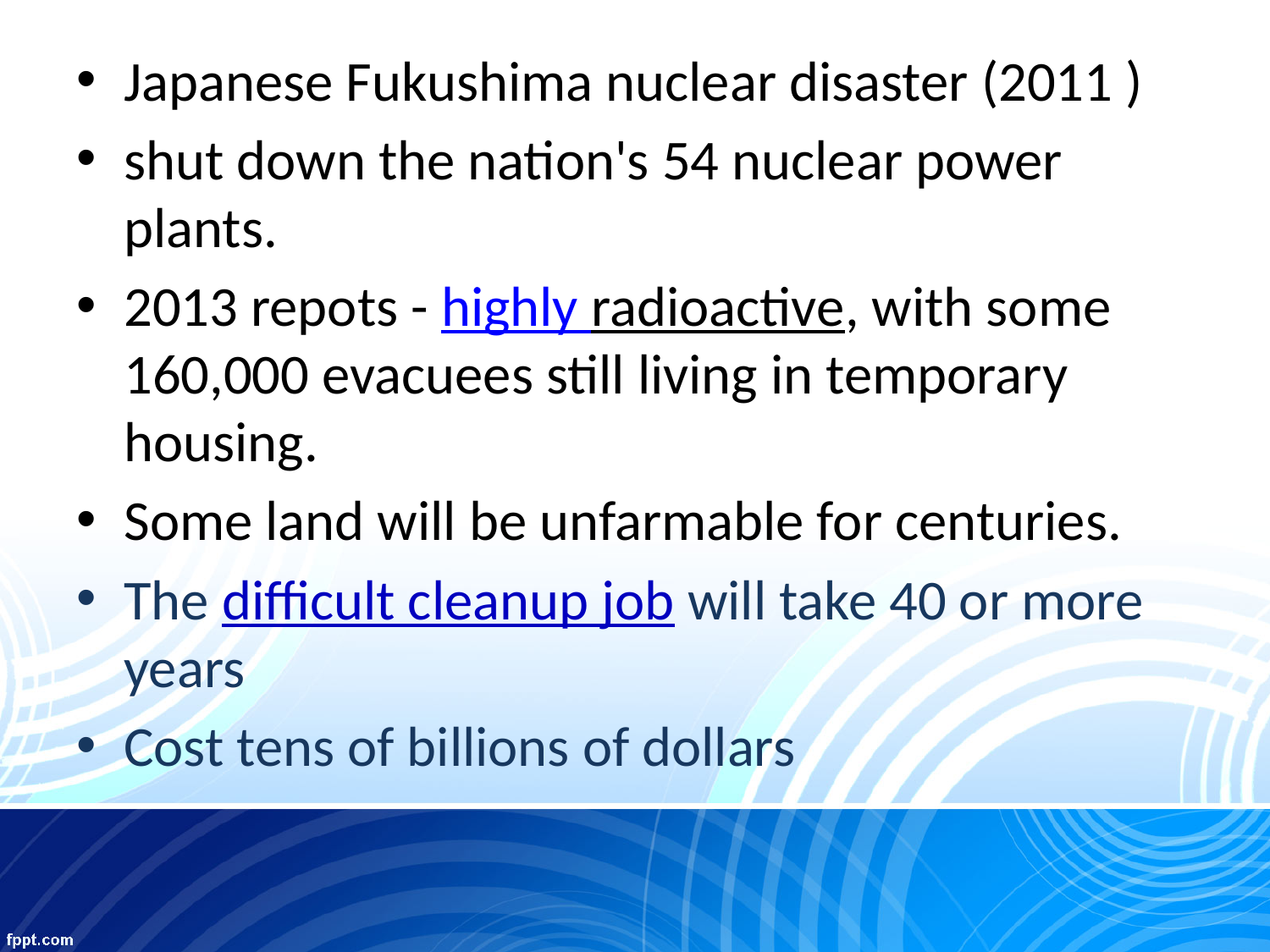

Japanese Fukushima nuclear disaster (2011 )
shut down the nation's 54 nuclear power plants.
2013 repots - highly radioactive, with some 160,000 evacuees still living in temporary housing.
Some land will be unfarmable for centuries.
The difficult cleanup job will take 40 or more years
Cost tens of billions of dollars